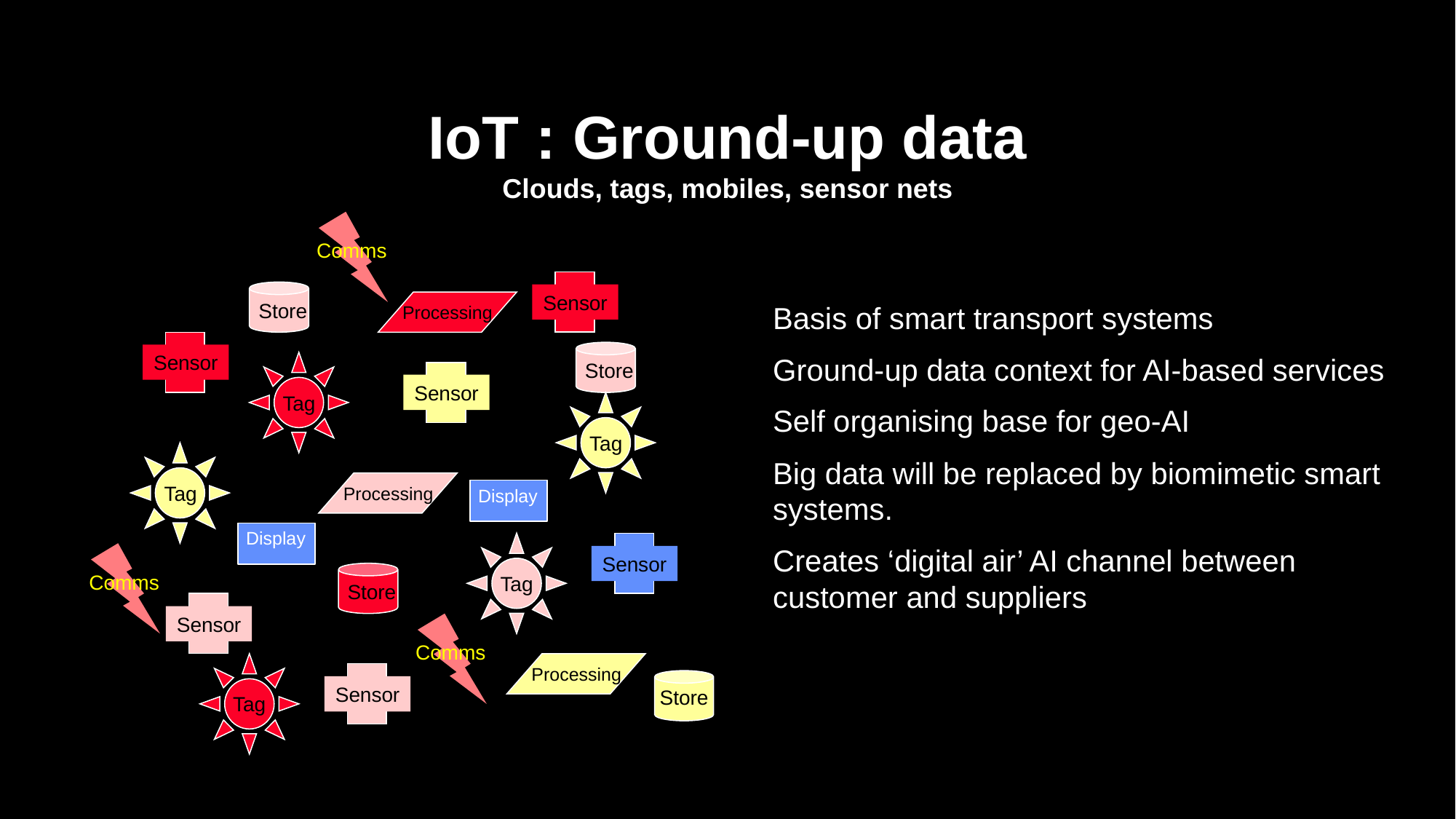

# IoT : Ground-up data Clouds, tags, mobiles, sensor nets

Comms

Sensor

Store

Processing

Sensor

Store

Sensor
Tag

Tag

Tag

Processing

Sensor

Comms
Tag

Store

Sensor

Comms

Processing

Sensor

Store
Tag
Basis of smart transport systems
Ground-up data context for AI-based services
Self organising base for geo-AI
Big data will be replaced by biomimetic smart systems.
Creates ‘digital air’ AI channel between customer and suppliers
Display
Display